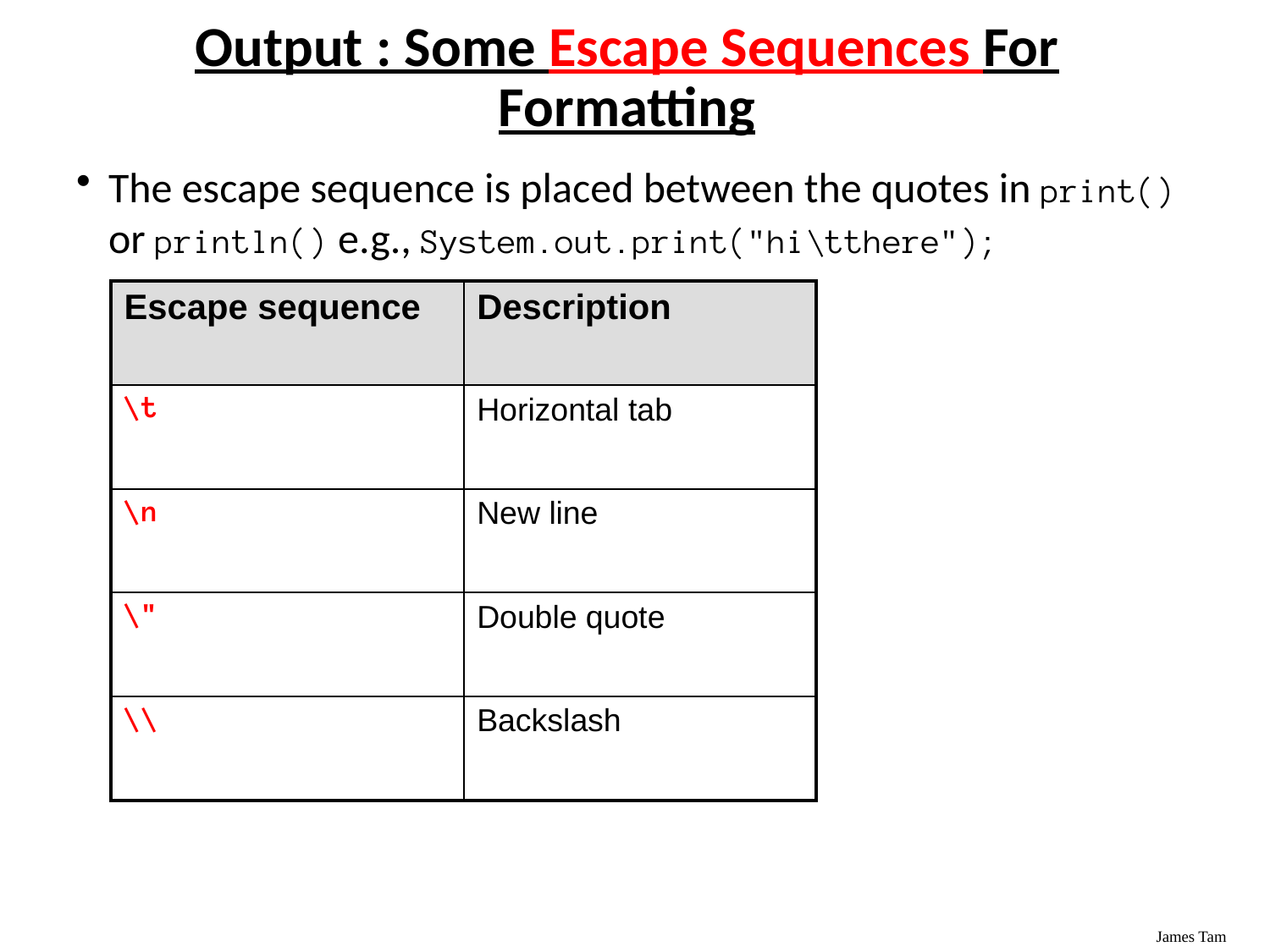

# Output : Some Escape Sequences For Formatting
The escape sequence is placed between the quotes in print() or println() e.g., System.out.print("hi\tthere");
| Escape sequence | Description |
| --- | --- |
| \t | Horizontal tab |
| \n | New line |
| \" | Double quote |
| \\ | Backslash |